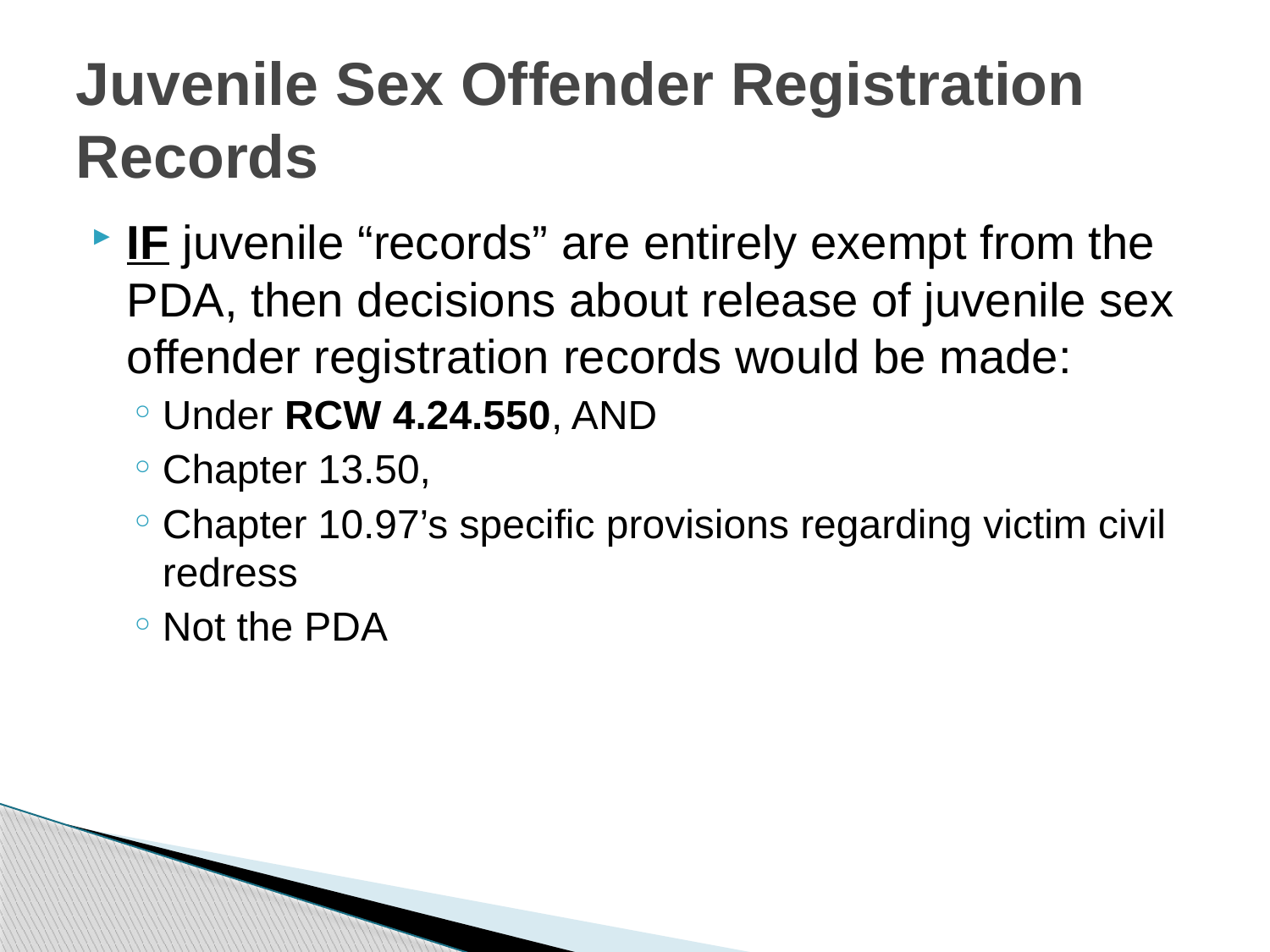

# Juvenile Sex Offender Registration Records
IF juvenile “records” are entirely exempt from the PDA, then decisions about release of juvenile sex offender registration records would be made:
Under RCW 4.24.550, AND
Chapter 13.50,
Chapter 10.97’s specific provisions regarding victim civil redress
Not the PDA